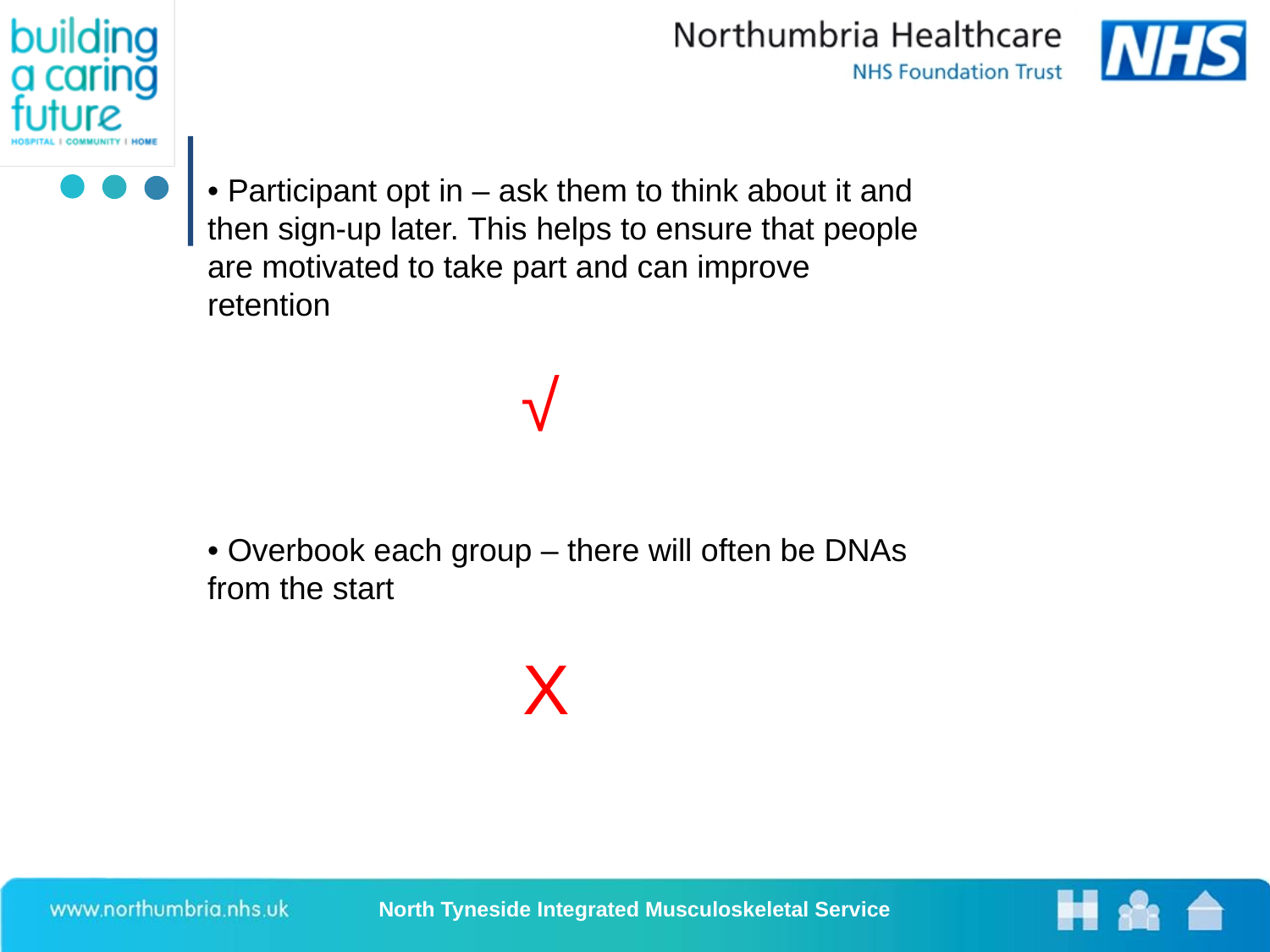

• Participant opt in – ask them to think about it and then sign-up later. This helps to ensure that people are motivated to take part and can improve retention

                √

• Overbook each group – there will often be DNAs from the start

                X